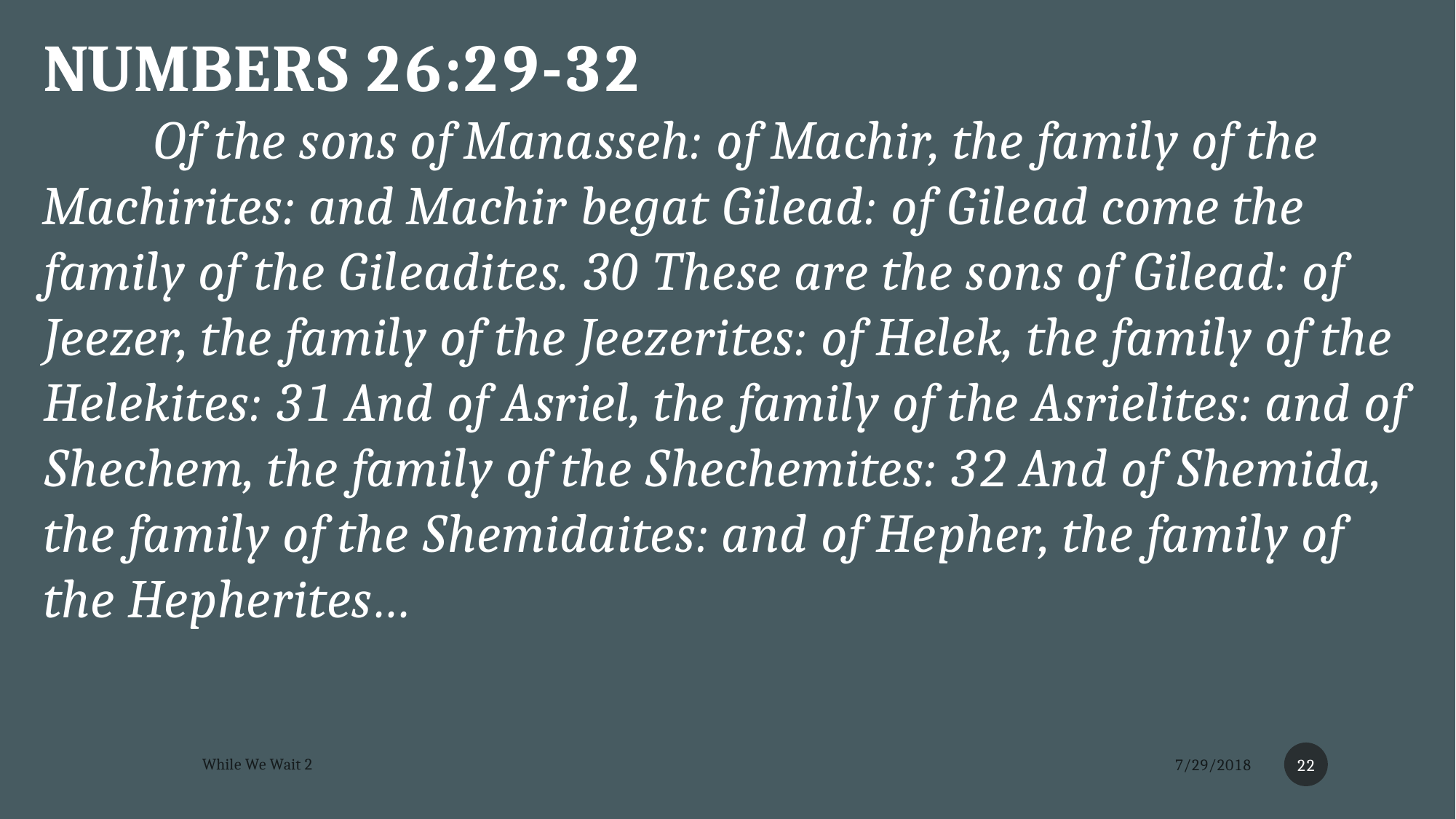

NUMBERS 26:29-32
	Of the sons of Manasseh: of Machir, the family of the Machirites: and Machir begat Gilead: of Gilead come the family of the Gileadites. 30 These are the sons of Gilead: of Jeezer, the family of the Jeezerites: of Helek, the family of the Helekites: 31 And of Asriel, the family of the Asrielites: and of Shechem, the family of the Shechemites: 32 And of Shemida, the family of the Shemidaites: and of Hepher, the family of the Hepherites…
22
While We Wait 2
7/29/2018